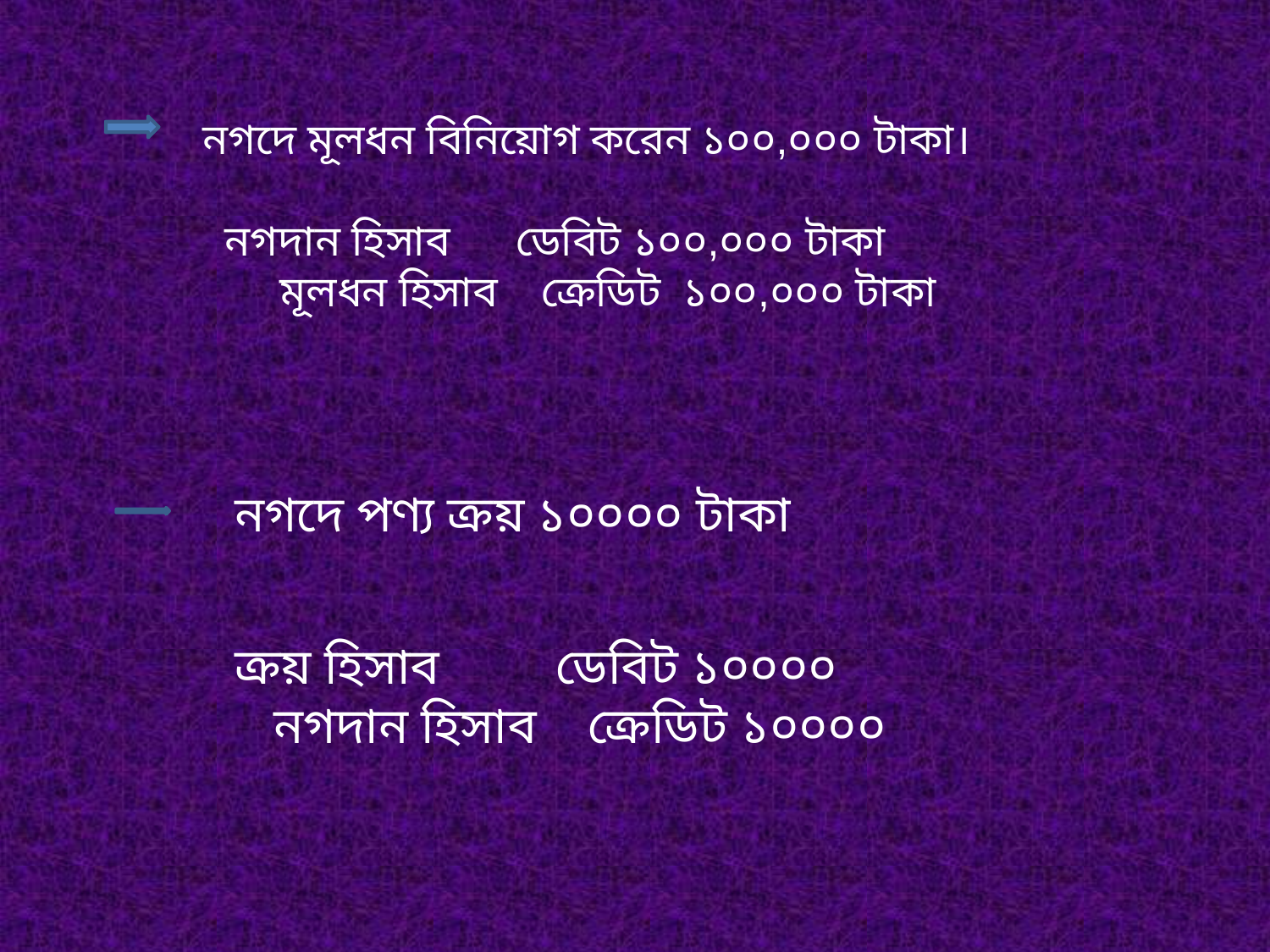

নগদে মূলধন বিনিয়োগ করেন ১০০,০০০ টাকা।

  নগদান হিসাব      ডেবিট ১০০,০০০ টাকা
       মূলধন হিসাব    ক্রেডিট  ১০০,০০০ টাকা

ক্রয় হিসাব         ডেবিট ১০০০০
   নগদান হিসাব    ক্রেডিট ১০০০০

নগদে পণ্য ক্রয় ১০০০০ টাকা